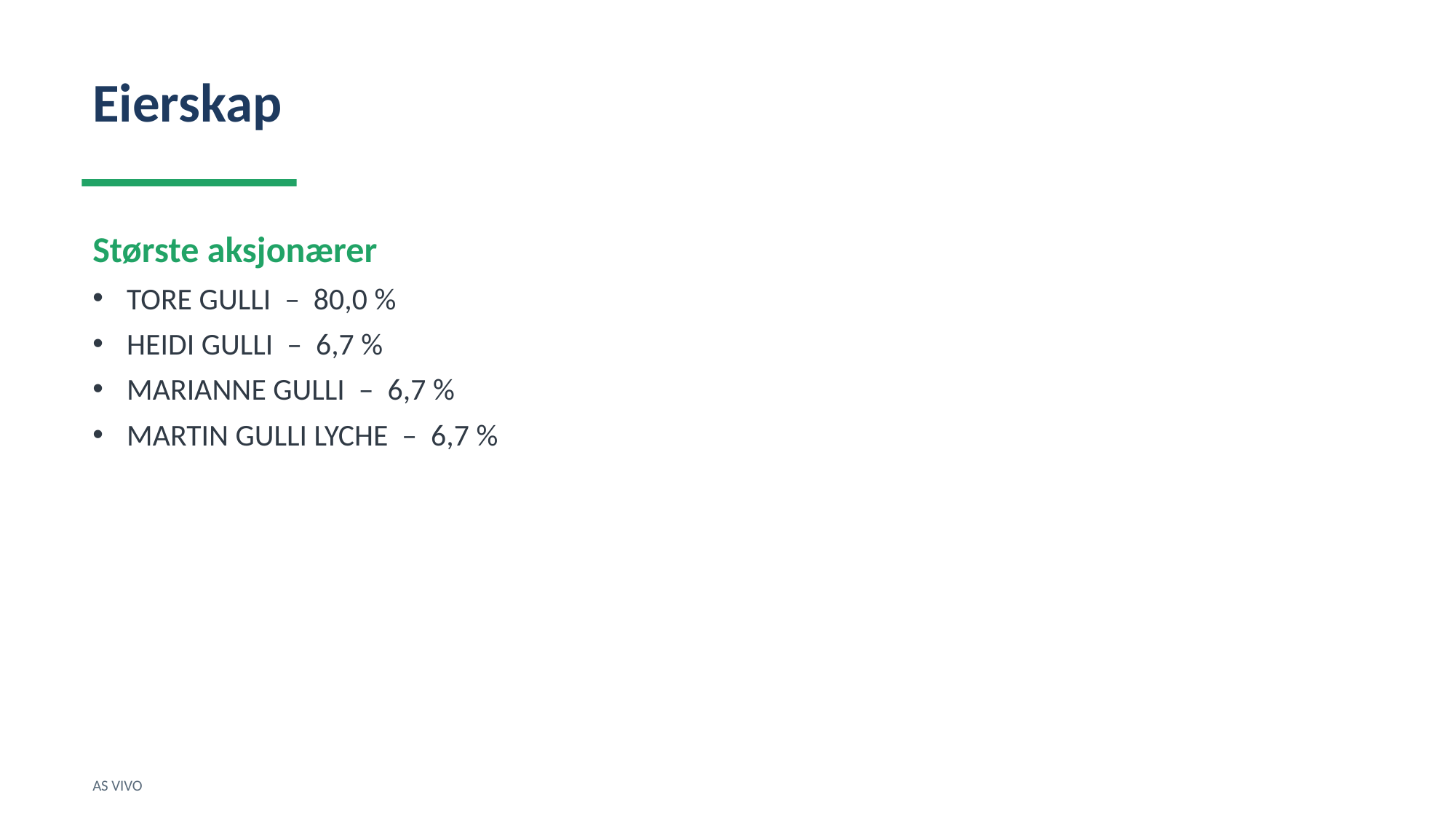

Eierskap

Største aksjonærer
TORE GULLI  –  80,0 %
HEIDI GULLI  –  6,7 %
MARIANNE GULLI  –  6,7 %
MARTIN GULLI LYCHE  –  6,7 %
AS VIVO